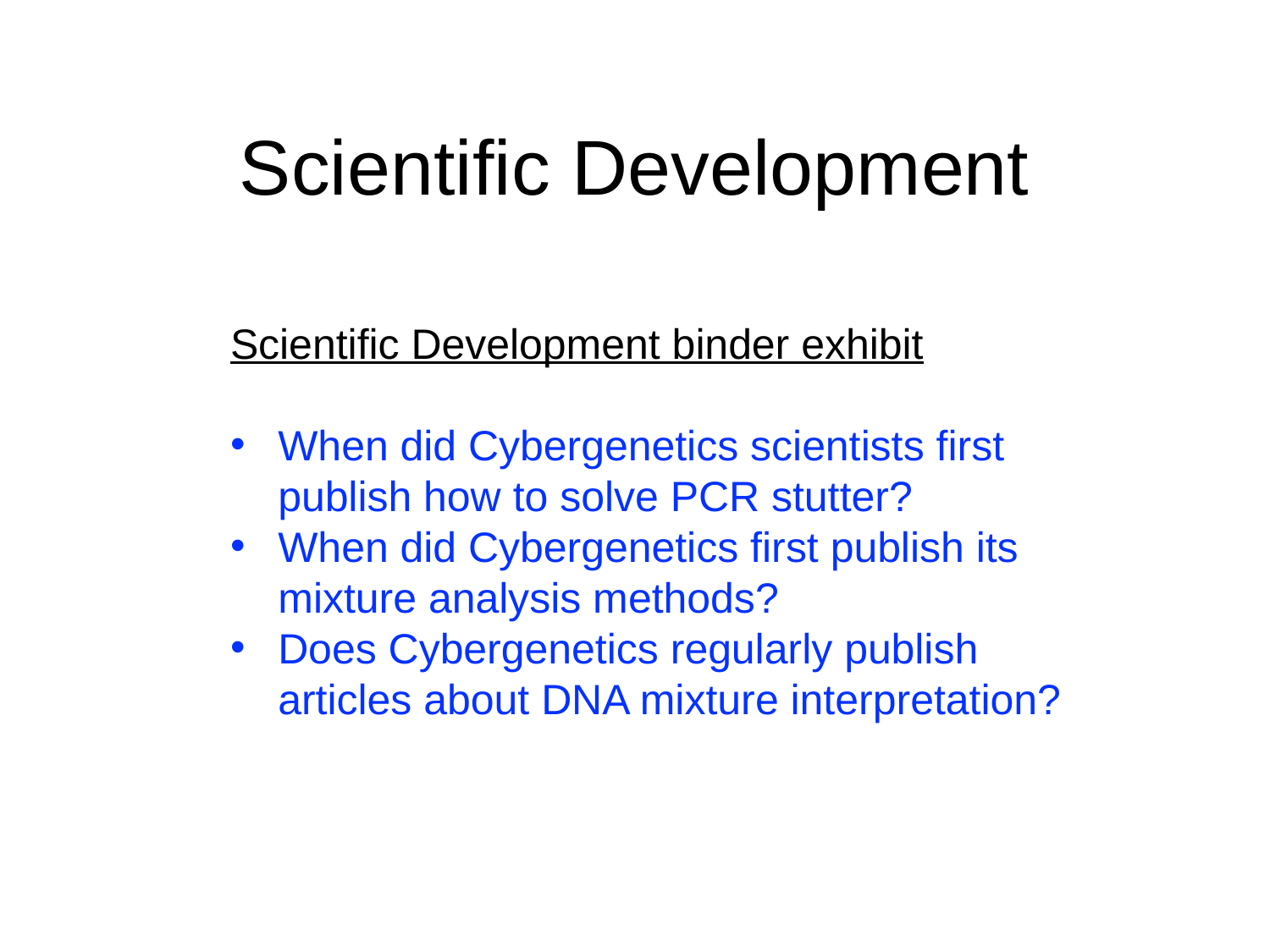

# Scientific Development
Scientific Development binder exhibit

When did Cybergenetics scientists first publish how to solve PCR stutter?
When did Cybergenetics first publish its mixture analysis methods?
Does Cybergenetics regularly publish articles about DNA mixture interpretation?